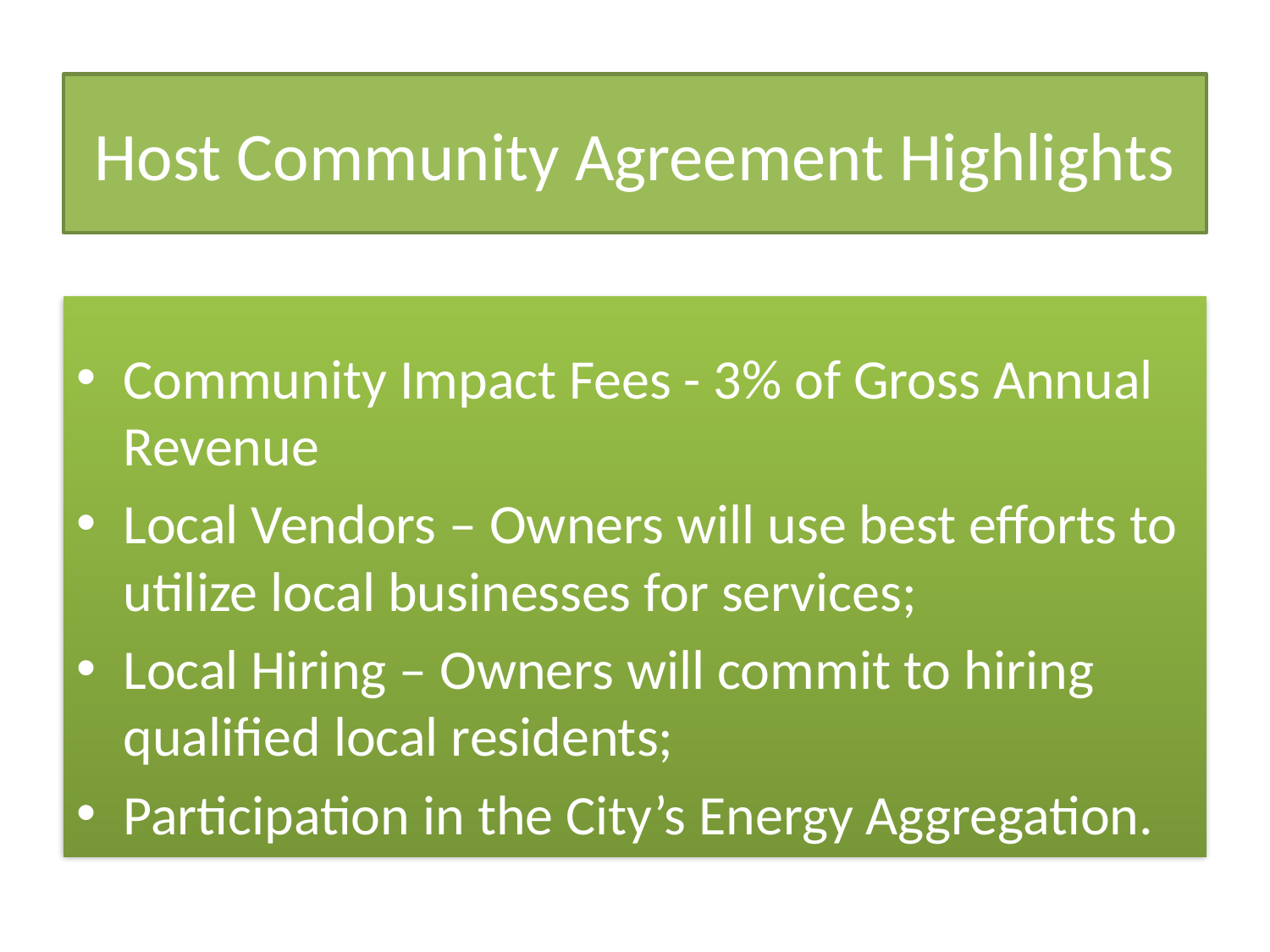

# Host Community Agreement Highlights

Community Impact Fees - 3% of Gross Annual Revenue
Local Vendors – Owners will use best efforts to utilize local businesses for services;
Local Hiring – Owners will commit to hiring qualified local residents;
Participation in the City’s Energy Aggregation.